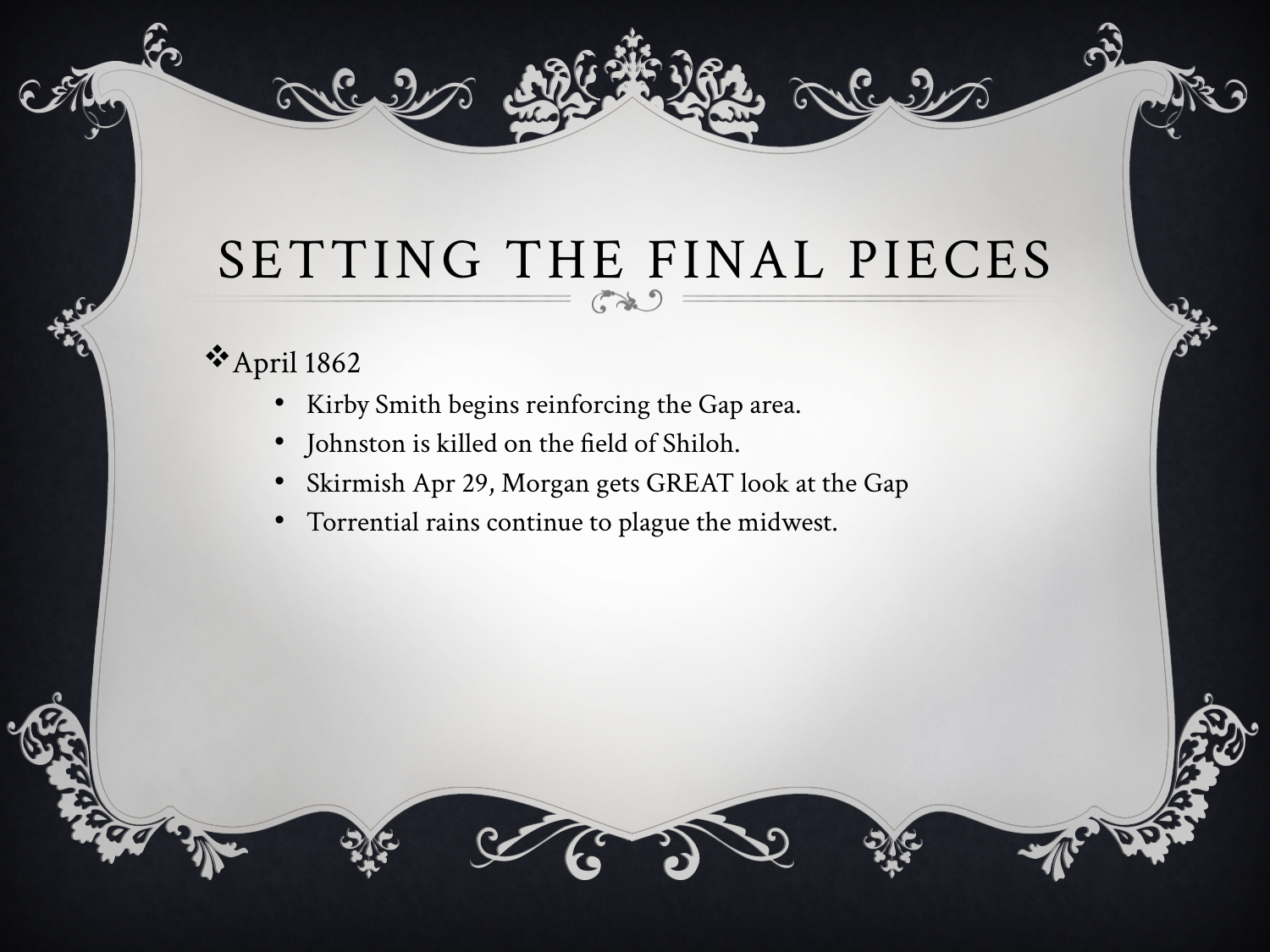

# Setting the final pieces
April 1862
Kirby Smith begins reinforcing the Gap area.
Johnston is killed on the field of Shiloh.
Skirmish Apr 29, Morgan gets GREAT look at the Gap
Torrential rains continue to plague the midwest.